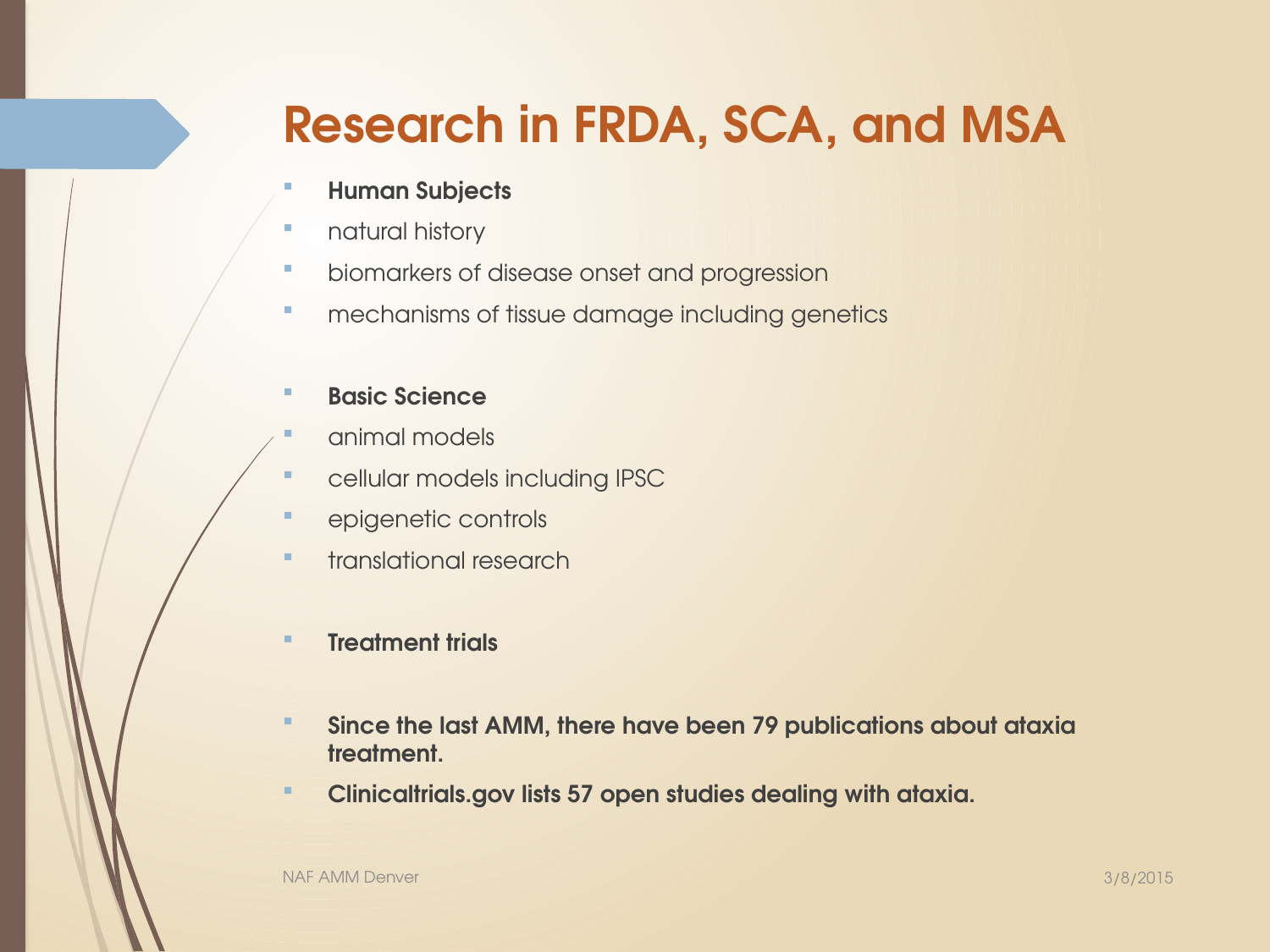

# Research in FRDA, SCA, and MSA
Human Subjects
natural history
biomarkers of disease onset and progression
mechanisms of tissue damage including genetics

Basic Science
animal models
cellular models including IPSC
epigenetic controls
translational research

Treatment trials

Since the last AMM, there have been 79 publications about ataxia treatment.
Clinicaltrials.gov lists 57 open studies dealing with ataxia.
3/8/2015
NAF AMM Denver